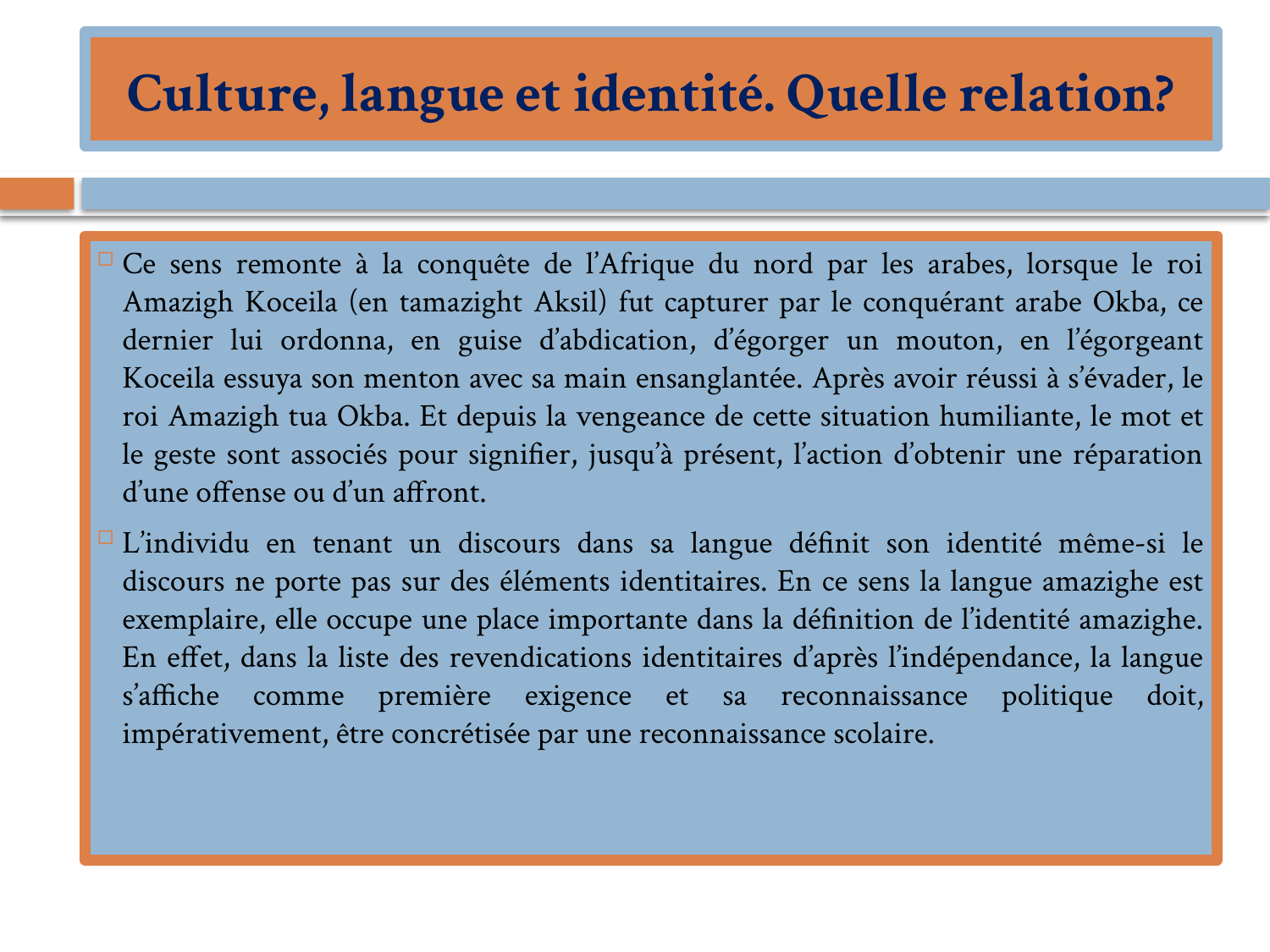

# Culture, langue et identité. Quelle relation?
Ce sens remonte à la conquête de l’Afrique du nord par les arabes, lorsque le roi Amazigh Koceila (en tamazight Aksil) fut capturer par le conquérant arabe Okba, ce dernier lui ordonna, en guise d’abdication, d’égorger un mouton, en l’égorgeant Koceila essuya son menton avec sa main ensanglantée. Après avoir réussi à s’évader, le roi Amazigh tua Okba. Et depuis la vengeance de cette situation humiliante, le mot et le geste sont associés pour signifier, jusqu’à présent, l’action d’obtenir une réparation d’une offense ou d’un affront.
L’individu en tenant un discours dans sa langue définit son identité même-si le discours ne porte pas sur des éléments identitaires. En ce sens la langue amazighe est exemplaire, elle occupe une place importante dans la définition de l’identité amazighe. En effet, dans la liste des revendications identitaires d’après l’indépendance, la langue s’affiche comme première exigence et sa reconnaissance politique doit, impérativement, être concrétisée par une reconnaissance scolaire.